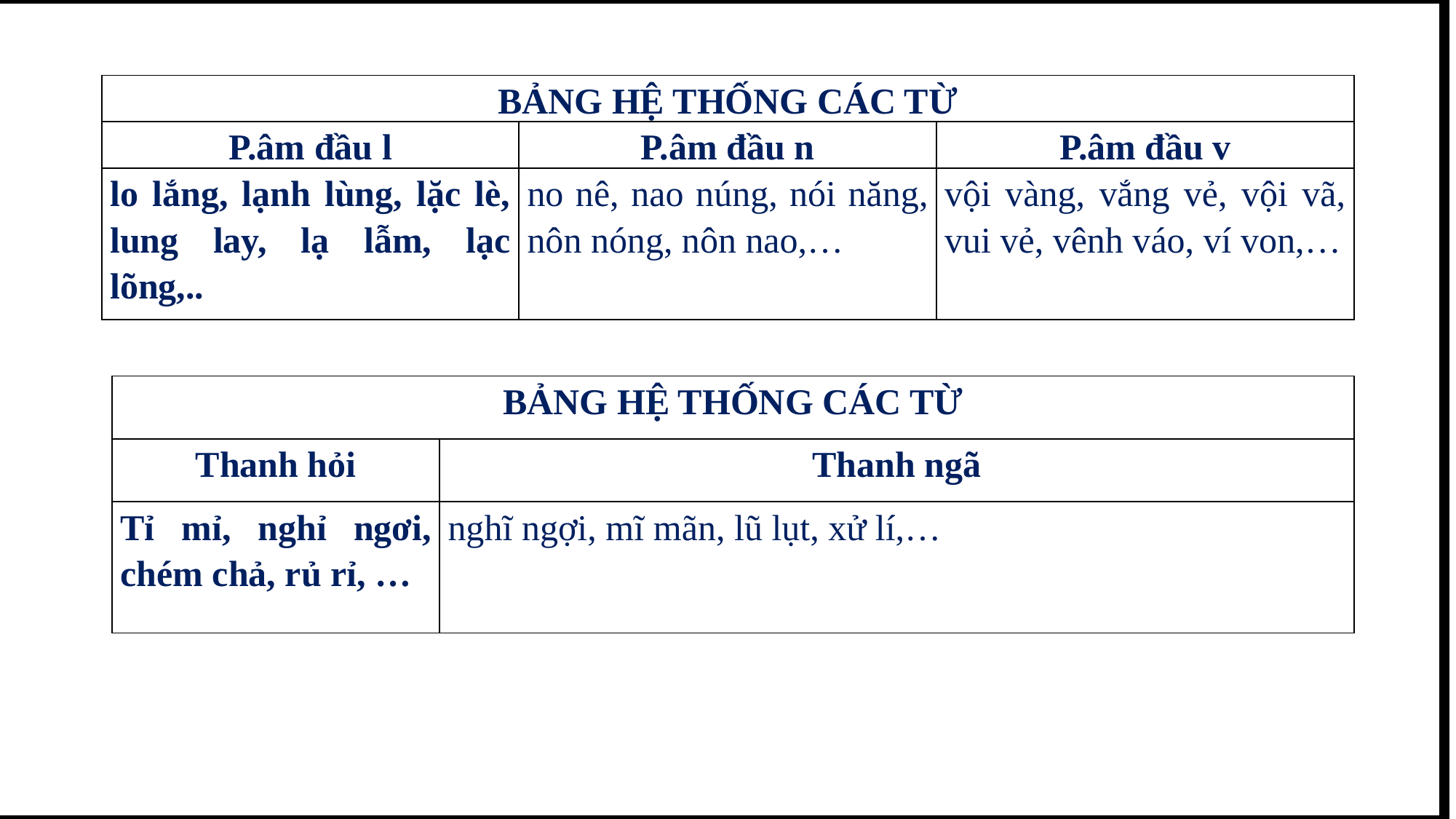

| BẢNG HỆ THỐNG CÁC TỪ |  |  |
| --- | --- | --- |
| P.âm đầu l | P.âm đầu n | P.âm đầu v |
| lo lắng, lạnh lùng, lặc lè, lung lay, lạ lẫm, lạc lõng,.. | no nê, nao núng, nói năng, nôn nóng, nôn nao,… | vội vàng, vắng vẻ, vội vã, vui vẻ, vênh váo, ví von,… |
| BẢNG HỆ THỐNG CÁC TỪ |  |
| --- | --- |
| Thanh hỏi | Thanh ngã |
| Tỉ mỉ, nghỉ ngơi, chém chả, rủ rỉ, … | nghĩ ngợi, mĩ mãn, lũ lụt, xử lí,… |